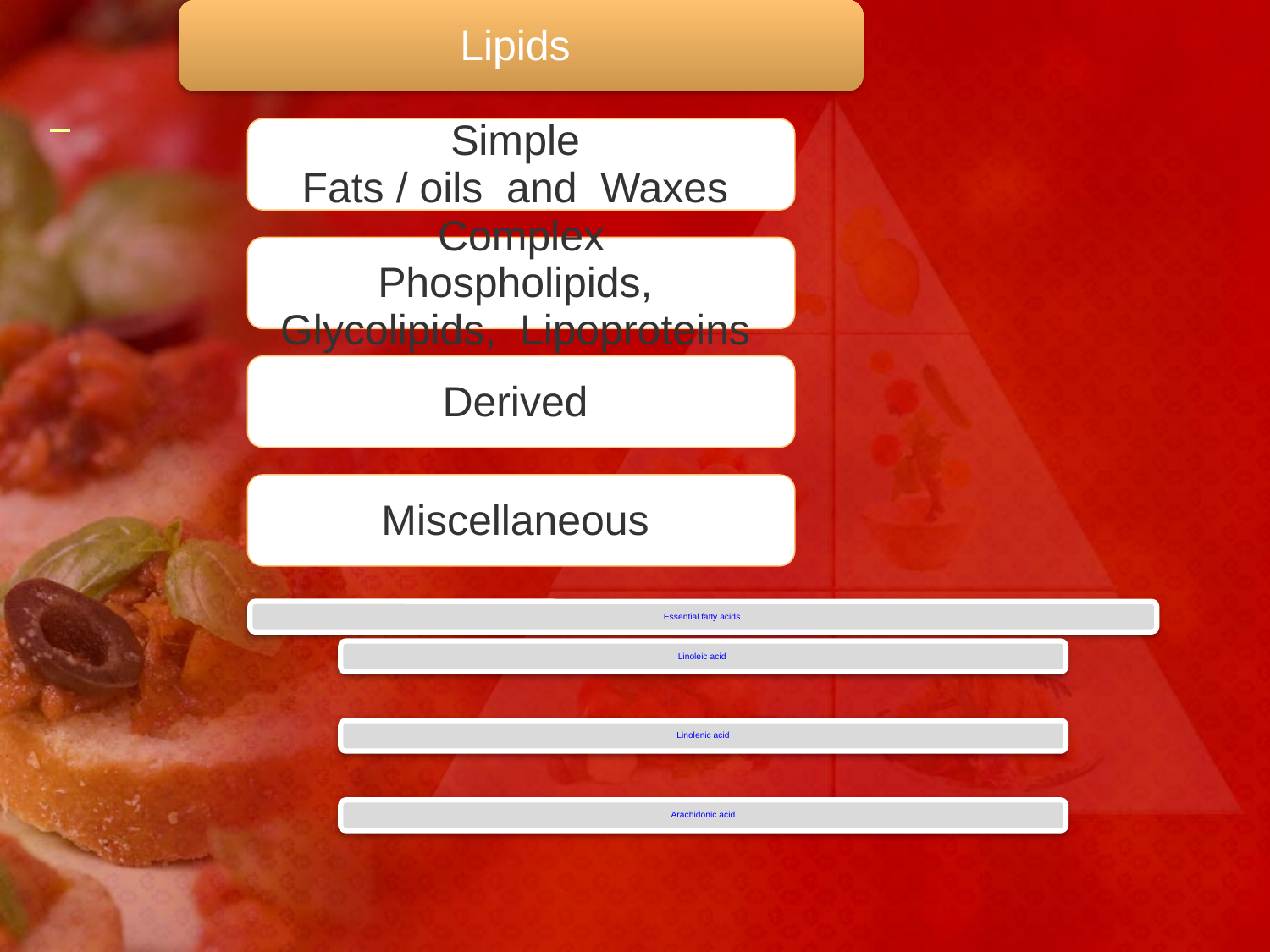

Lipids
Simple
Fats / oils  and  Waxes
Complex
Phospholipids,  Glycolipids,  Lipoproteins
Derived
Miscellaneous
#
Essential fatty acids
Linoleic acid
Linolenic acid
Arachidonic acid